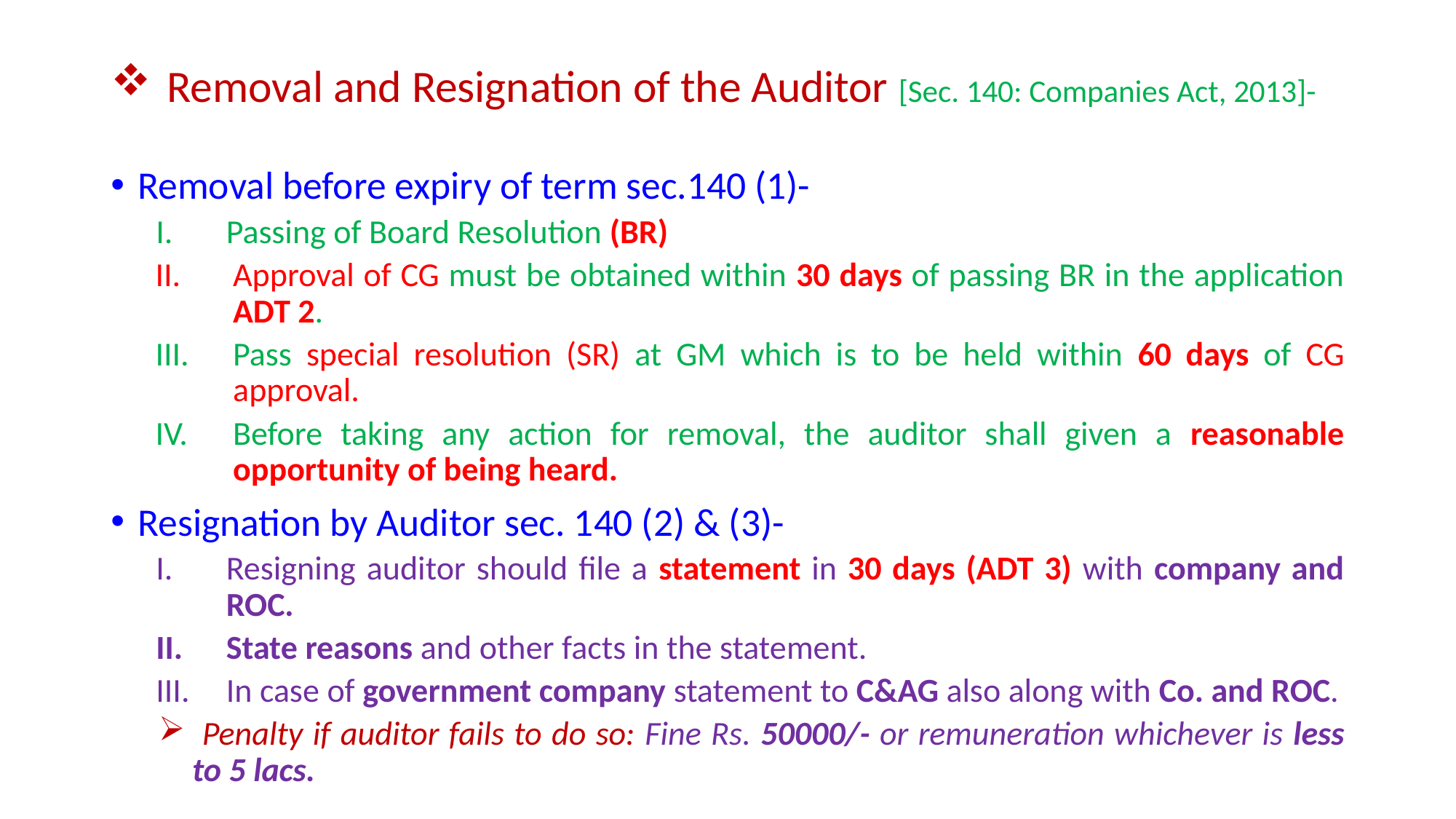

# Removal and Resignation of the Auditor [Sec. 140: Companies Act, 2013]-
Removal before expiry of term sec.140 (1)-
Passing of Board Resolution (BR)
Approval of CG must be obtained within 30 days of passing BR in the application ADT 2.
Pass special resolution (SR) at GM which is to be held within 60 days of CG approval.
Before taking any action for removal, the auditor shall given a reasonable opportunity of being heard.
Resignation by Auditor sec. 140 (2) & (3)-
Resigning auditor should file a statement in 30 days (ADT 3) with company and ROC.
State reasons and other facts in the statement.
In case of government company statement to C&AG also along with Co. and ROC.
 Penalty if auditor fails to do so: Fine Rs. 50000/- or remuneration whichever is less to 5 lacs.